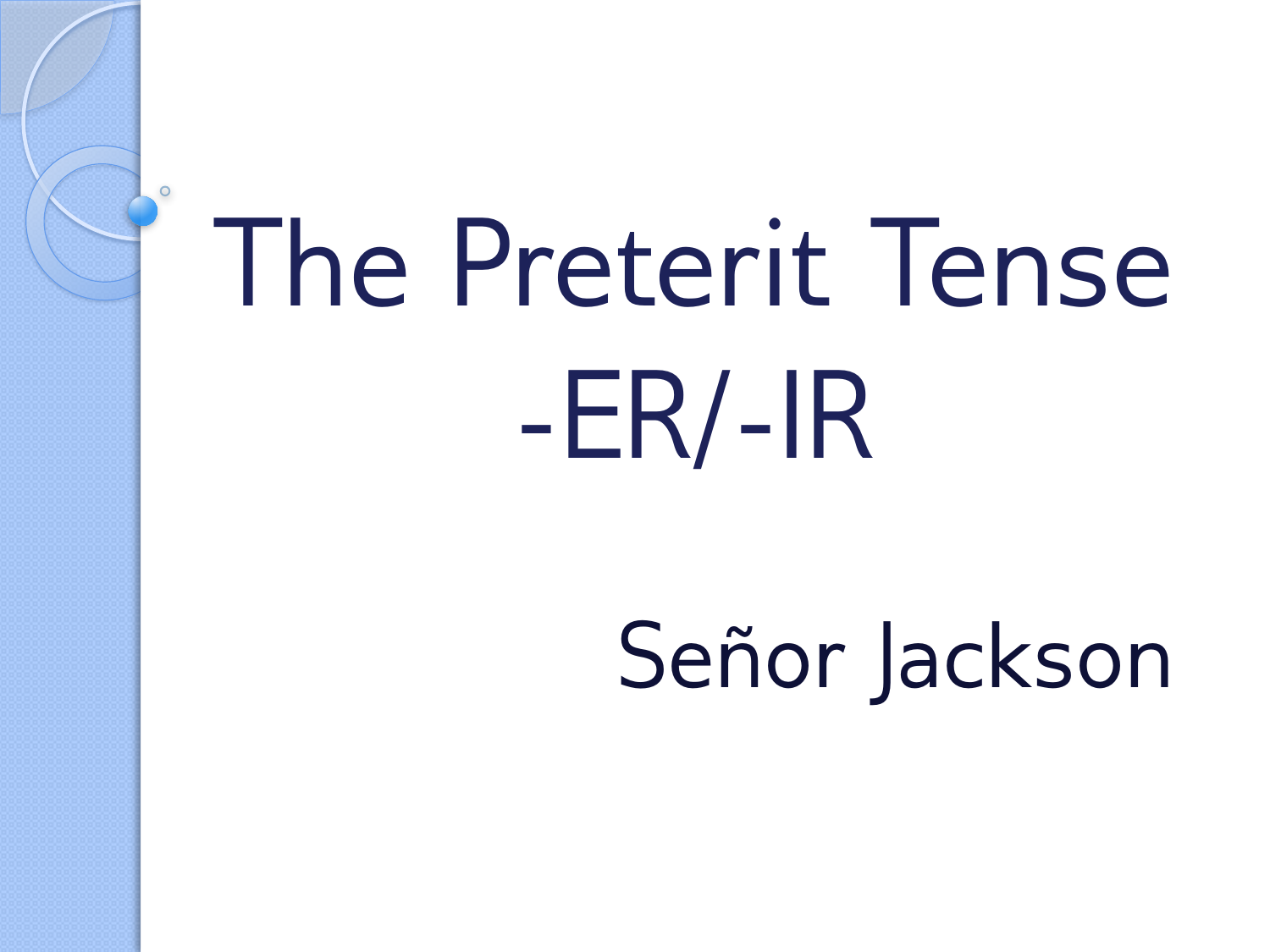

# The Preterit Tense -ER/-IR
Señor Jackson